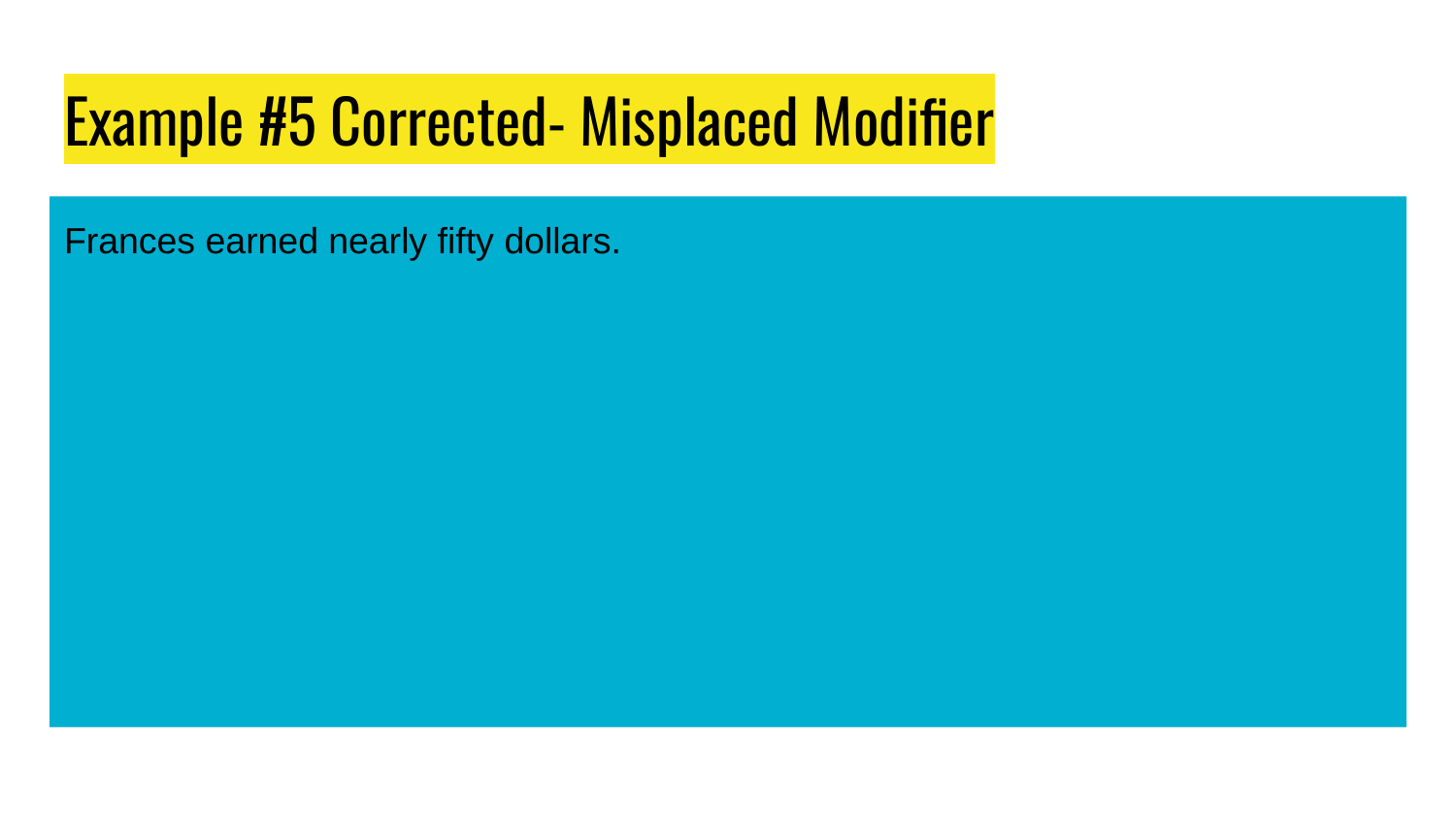

# Example #5 Corrected- Misplaced Modifier
Frances earned nearly fifty dollars.